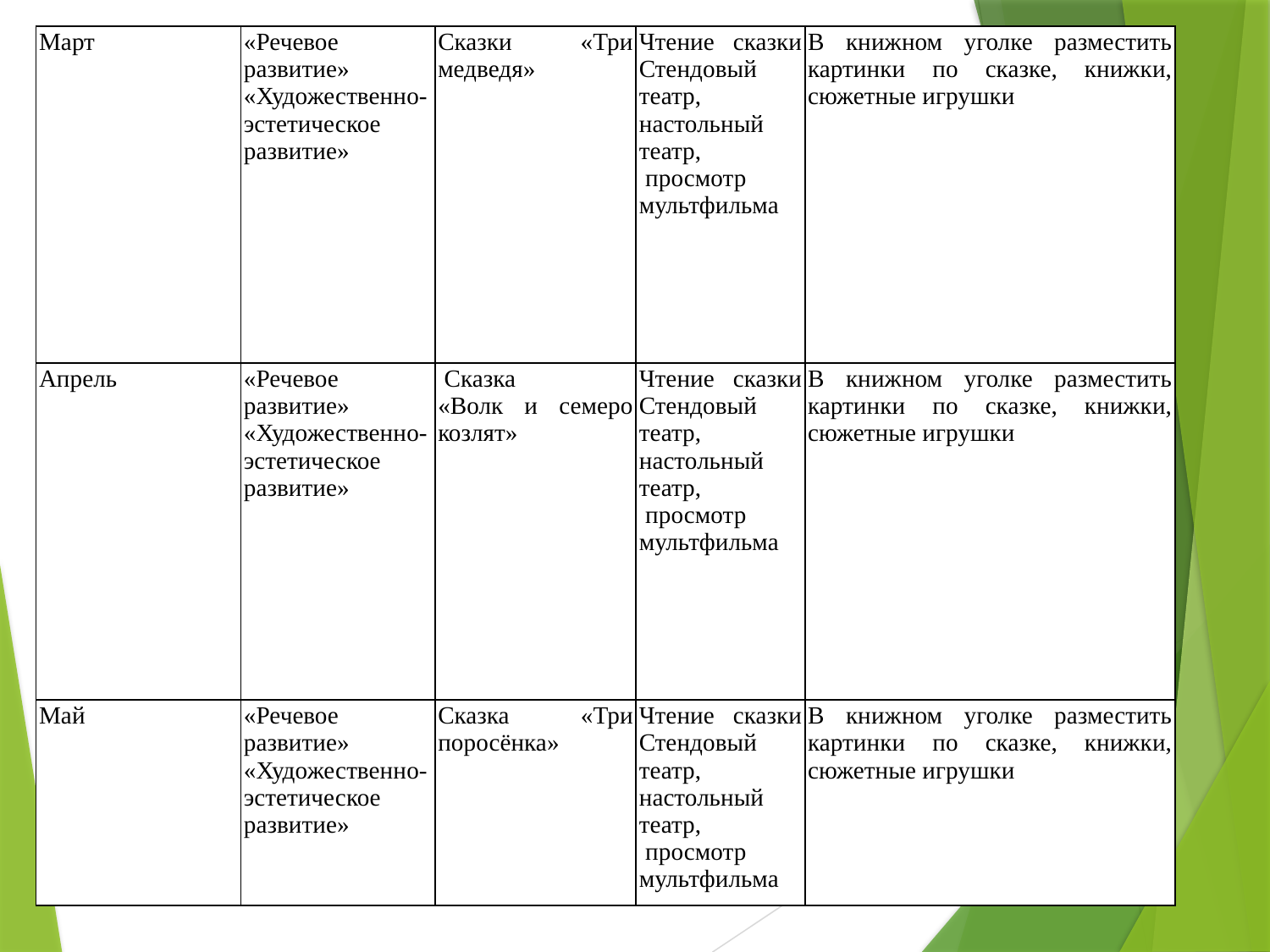

| Март | «Речевое развитие» «Художественно-эстетическое развитие» | Сказки «Три медведя» | Чтение сказки Стендовый театр, настольный театр,  просмотр мультфильма | В книжном уголке разместить картинки по сказке, книжки, сюжетные игрушки |
| --- | --- | --- | --- | --- |
| Апрель | «Речевое развитие» «Художественно-эстетическое развитие» | Сказка «Волк и семеро козлят» | Чтение сказки Стендовый театр, настольный театр,  просмотр мультфильма | В книжном уголке разместить картинки по сказке, книжки, сюжетные игрушки |
| Май | «Речевое развитие» «Художественно-эстетическое развитие» | Сказка  «Три поросёнка» | Чтение сказки Стендовый театр, настольный театр,  просмотр мультфильма | В книжном уголке разместить картинки по сказке, книжки, сюжетные игрушки |